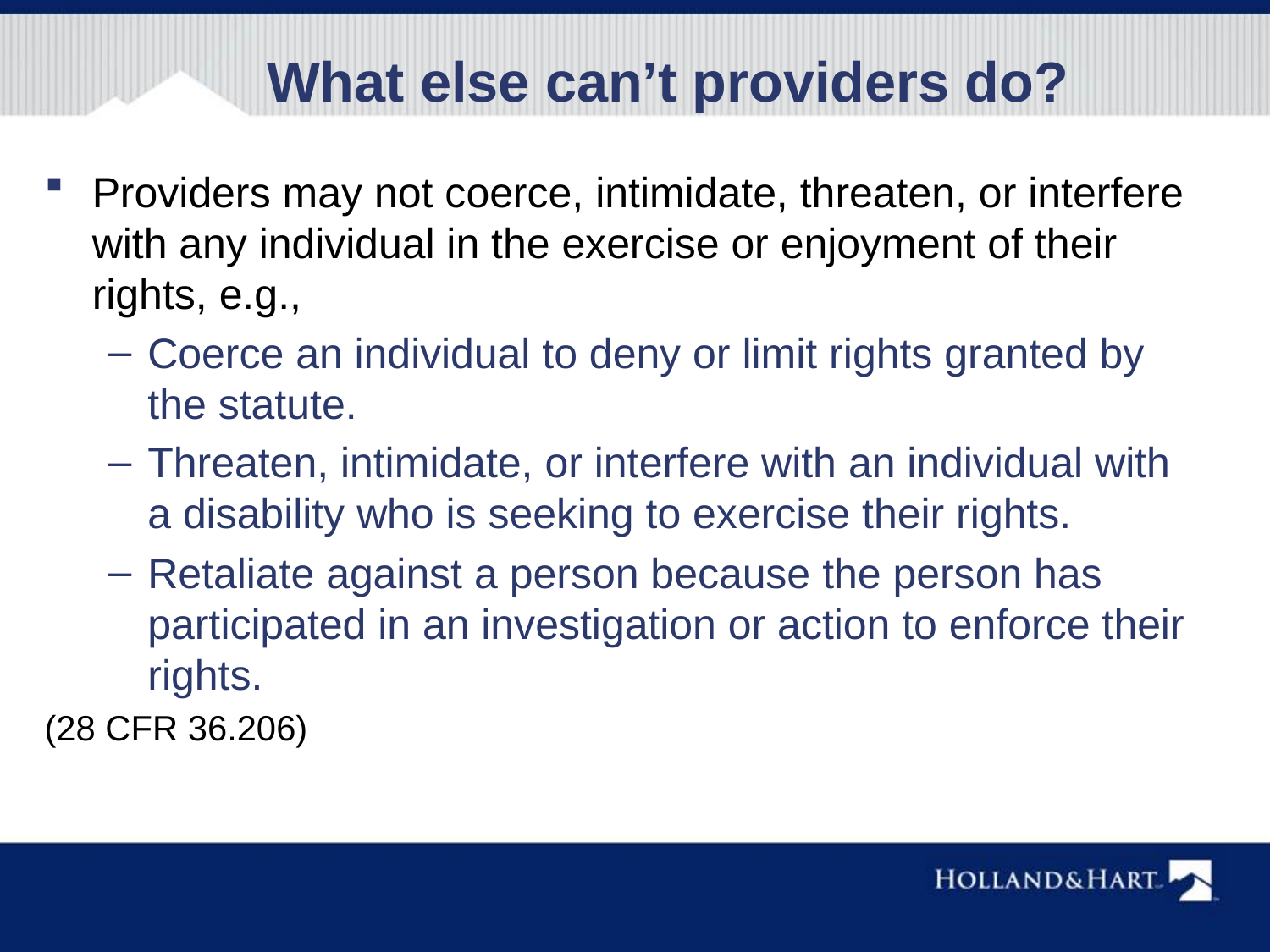

# What else can’t providers do?
Providers may not coerce, intimidate, threaten, or interfere with any individual in the exercise or enjoyment of their rights, e.g.,
Coerce an individual to deny or limit rights granted by the statute.
Threaten, intimidate, or interfere with an individual with a disability who is seeking to exercise their rights.
Retaliate against a person because the person has participated in an investigation or action to enforce their rights.
(28 CFR 36.206)